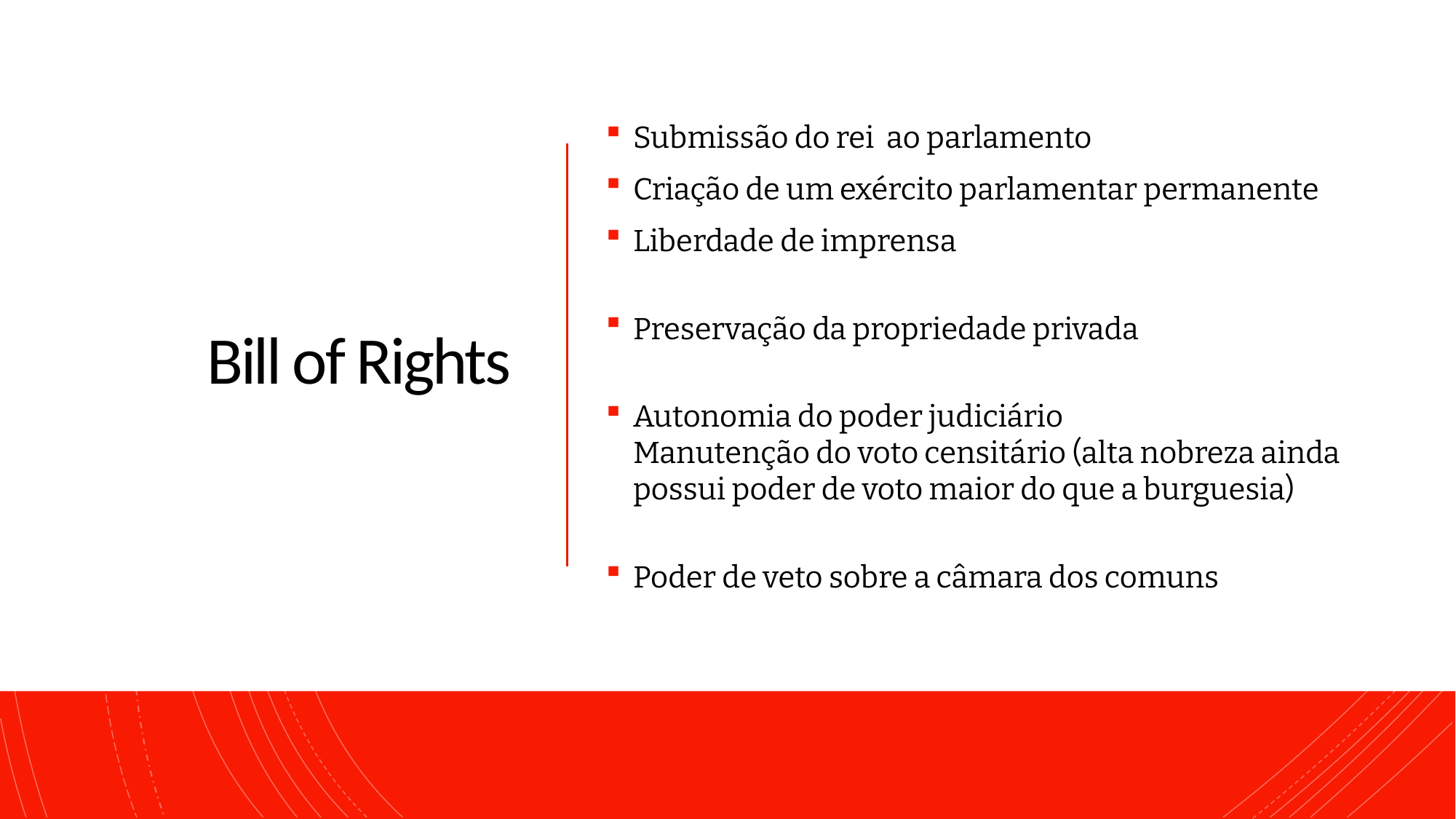

Submissão do rei  ao parlamento
Criação de um exército parlamentar permanente
Liberdade de imprensa
Preservação da propriedade privada
Autonomia do poder judiciário
Manutenção do voto censitário (alta nobreza ainda possui poder de voto maior do que a burguesia)
Poder de veto sobre a câmara dos comuns
# Bill of Rights